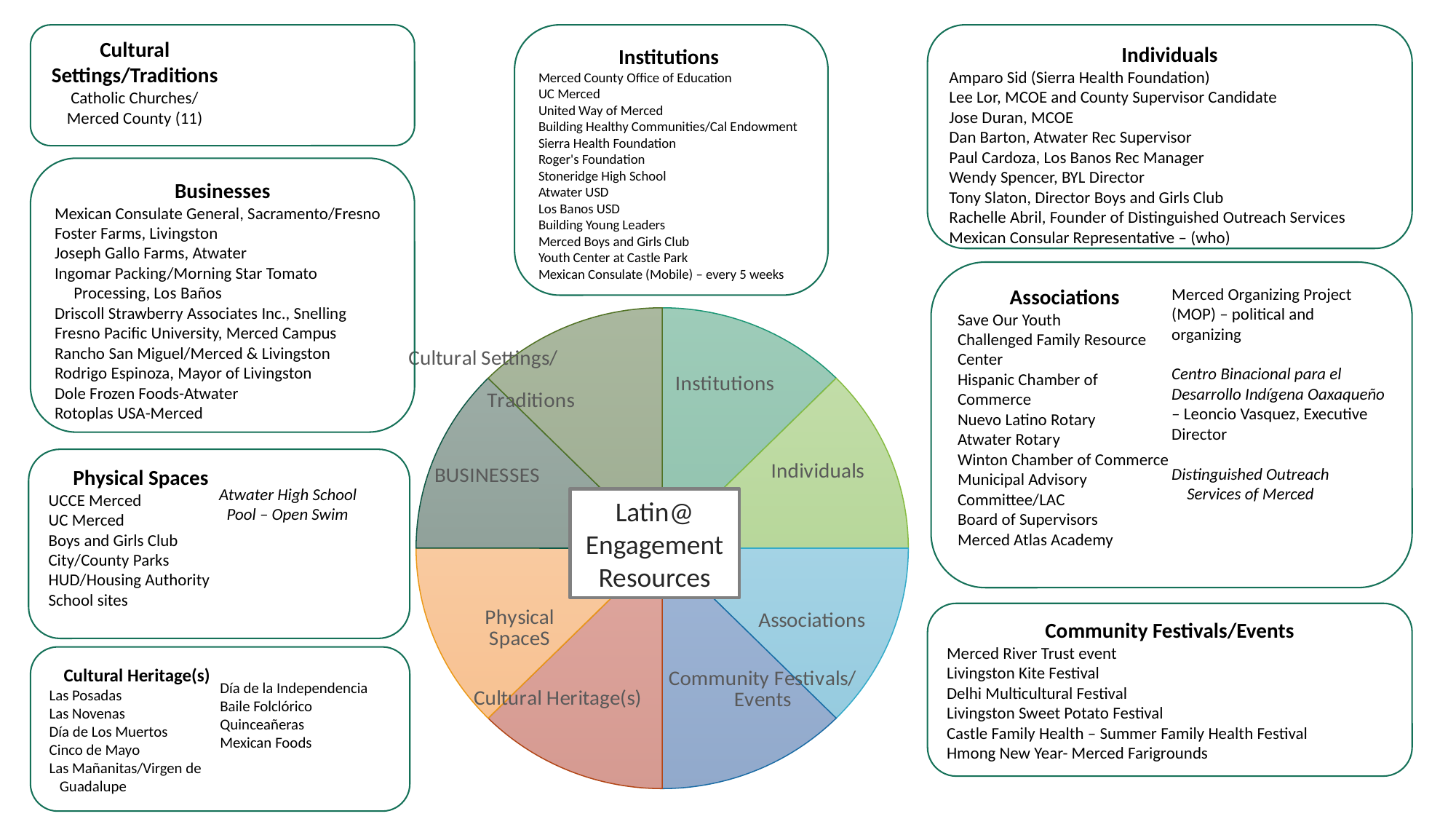

Cultural Settings/Traditions
Catholic Churches/
Merced County (11)
Institutions
Merced County Office of Education
UC Merced
United Way of Merced
Building Healthy Communities/Cal Endowment
Sierra Health Foundation
Roger's Foundation
Stoneridge High School
Atwater USD
Los Banos USD
Building Young Leaders
Merced Boys and Girls Club
Youth Center at Castle Park
Mexican Consulate (Mobile) – every 5 weeks

Individuals
Amparo Sid (Sierra Health Foundation)
Lee Lor, MCOE and County Supervisor Candidate
Jose Duran, MCOE
Dan Barton, Atwater Rec Supervisor
Paul Cardoza, Los Banos Rec Manager
Wendy Spencer, BYL Director
Tony Slaton, Director Boys and Girls Club
Rachelle Abril, Founder of Distinguished Outreach Services
Mexican Consular Representative – (who)

Businesses
Mexican Consulate General, Sacramento/Fresno
Foster Farms, Livingston
Joseph Gallo Farms, Atwater
Ingomar Packing/Morning Star Tomato
     Processing, Los Baños
Driscoll Strawberry Associates Inc., Snelling
Fresno Pacific University, Merced Campus
Rancho San Miguel/Merced & Livingston
Rodrigo Espinoza, Mayor of Livingston
Dole Frozen Foods-Atwater
Rotoplas USA-Merced

### Chart

| Category | Column1 |
|---|---|
| Institutions | 12.5 |
| Individuals | 12.5 |
| Associations | 12.5 |
| Community Festivals/ Events | 12.5 |
| Cultural Heritage(s) | 12.5 |
| Physical Space | 12.5 |
| Local Economy | 12.5 |
| Cultural Settings/                                                            Traditions | 12.5 |
Associations
Save Our Youth
Challenged Family Resource  Center
Hispanic Chamber of      Commerce
Nuevo Latino Rotary
Atwater Rotary
Winton Chamber of Commerce
Municipal Advisory Committee/LAC
Board of Supervisors
Merced Atlas Academy
Merced Organizing Project (MOP) – political and organizing

Centro Binacional para el      Desarrollo Indígena Oaxaqueño – Leoncio Vasquez, Executive Director

Distinguished Outreach
    Services of Merced
    Physical Spaces
UCCE Merced
UC Merced
Boys and Girls Club
City/County Parks
HUD/Housing Authority
School sites

Atwater High School
  Pool – Open Swim
Latin@ Engagement Resources
Community Festivals/Events
Merced River Trust event
Livingston Kite Festival
Delhi Multicultural Festival
Livingston Sweet Potato Festival
Castle Family Health – Summer Family Health Festival
Hmong New Year- Merced Farigrounds
 Cultural Heritage(s)
Las Posadas
Las Novenas
Día de Los Muertos
Cinco de Mayo
Las Mañanitas/Virgen de         Guadalupe
Día de la Independencia
Baile Folclórico
Quinceañeras
Mexican Foods